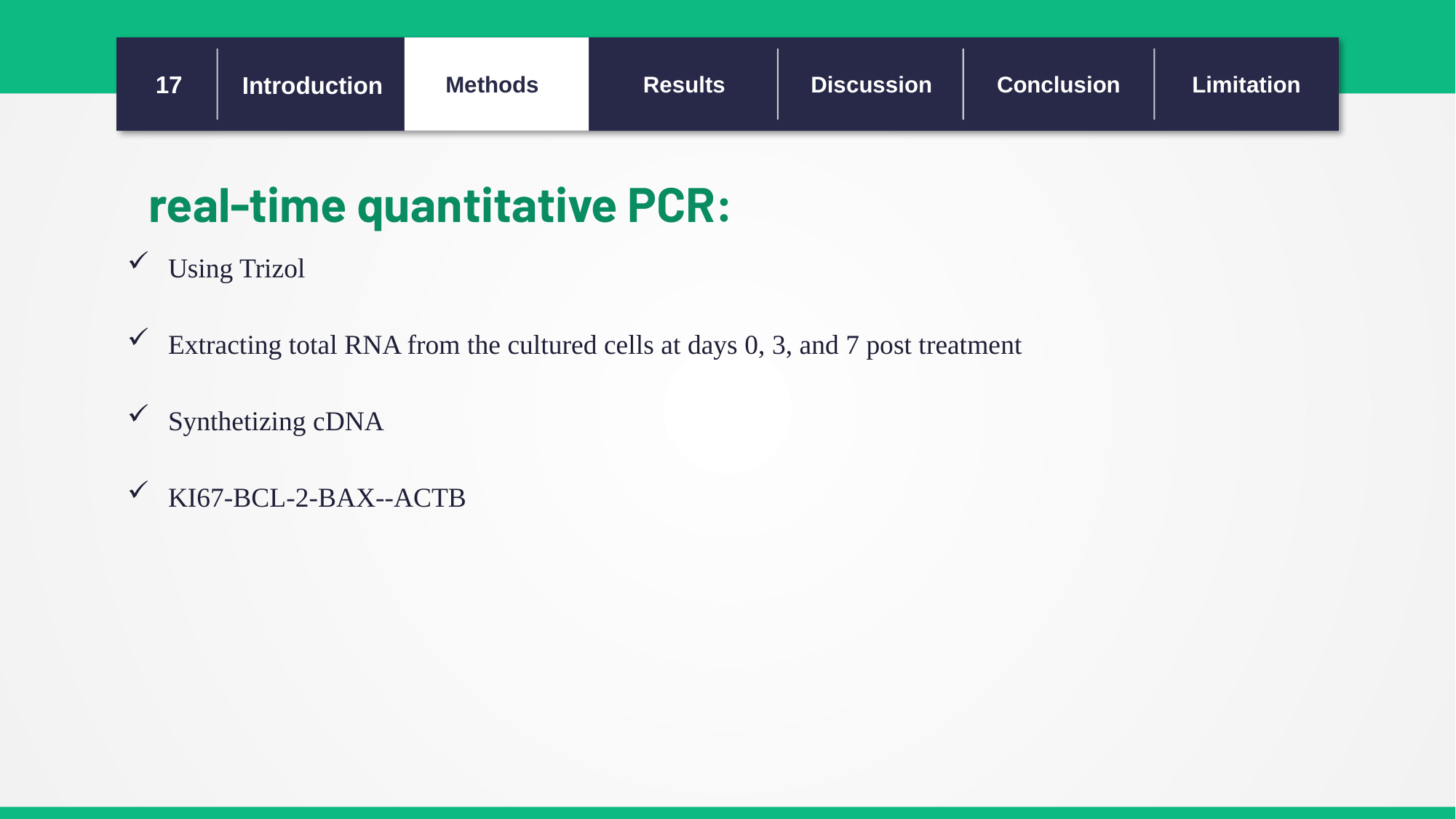

17
Introduction
Methods
Results
Discussion
Conclusion
Limitation

Using Trizol
Extracting total RNA from the cultured cells at days 0, 3, and 7 post treatment
Synthetizing cDNA
KI67-BCL-2-BAX--ACTB

real-time quantitative PCR: